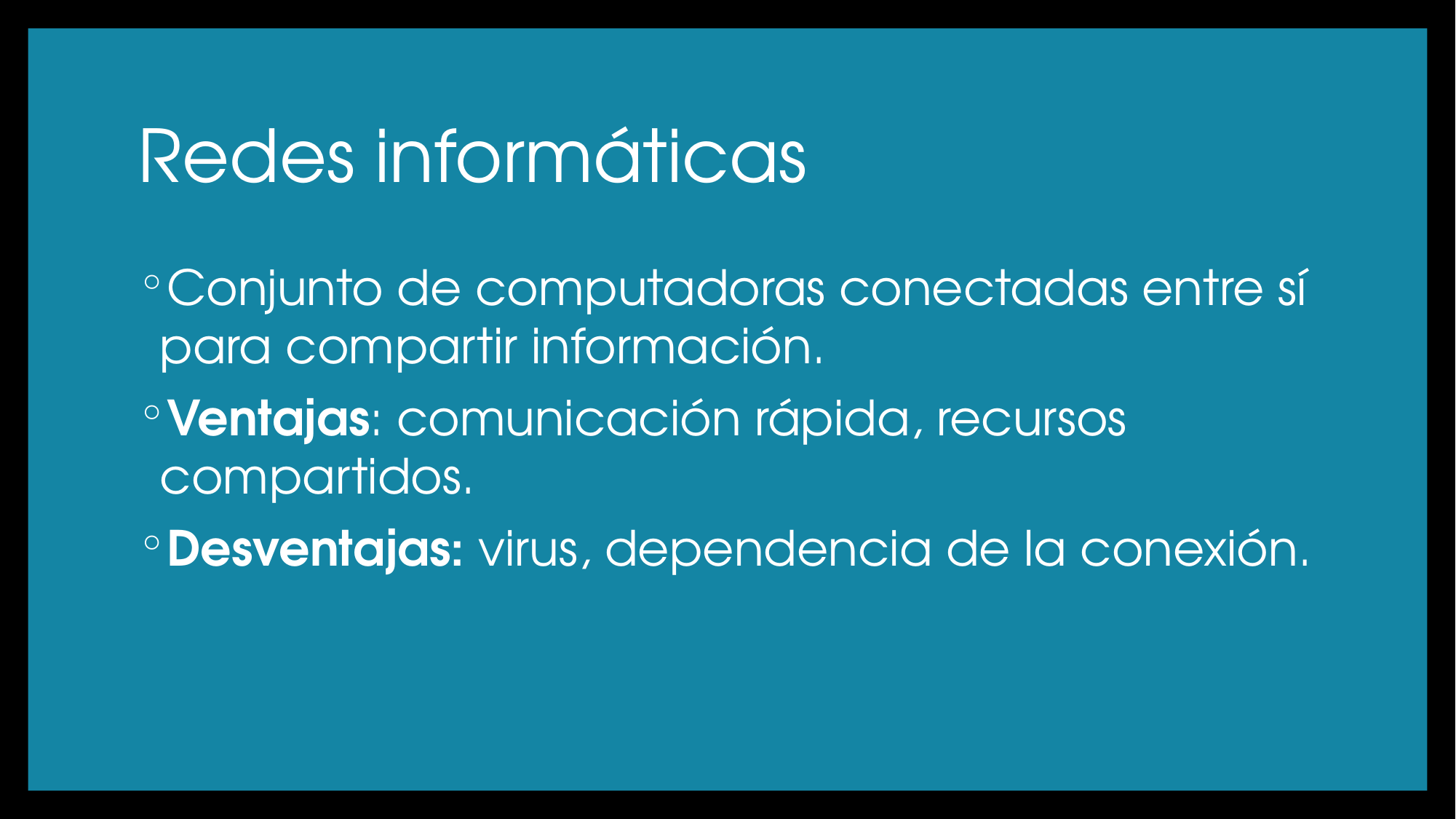

# Redes informáticas
Conjunto de computadoras conectadas entre sí para compartir información.
Ventajas: comunicación rápida, recursos compartidos.
Desventajas: virus, dependencia de la conexión.